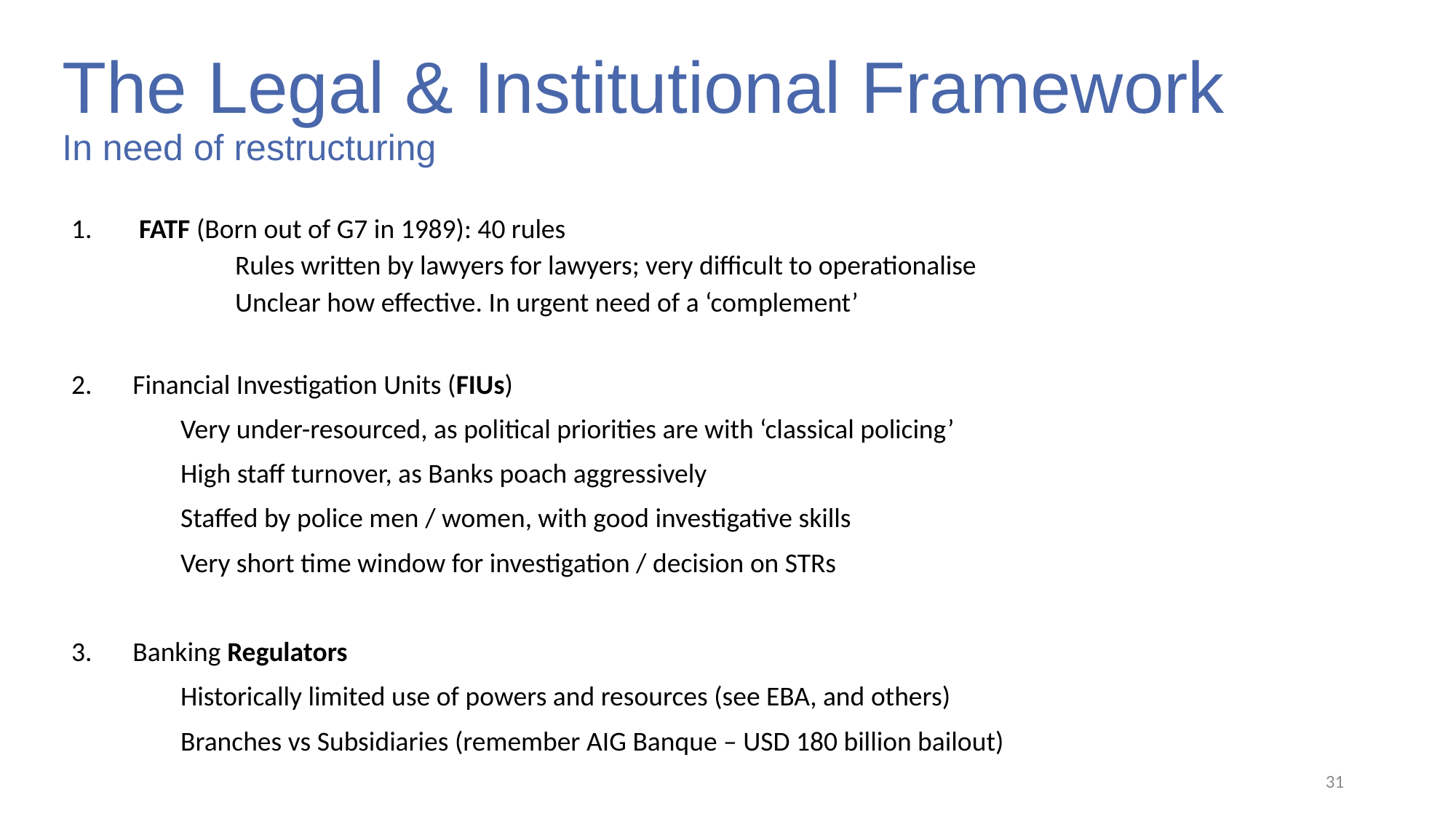

# The Legal & Institutional Framework In need of restructuring
 FATF (Born out of G7 in 1989): 40 rules
	Rules written by lawyers for lawyers; very difficult to operationalise
	Unclear how effective. In urgent need of a ‘complement’

Financial Investigation Units (FIUs)
Very under-resourced, as political priorities are with ‘classical policing’
High staff turnover, as Banks poach aggressively
Staffed by police men / women, with good investigative skills
Very short time window for investigation / decision on STRs

Banking Regulators
Historically limited use of powers and resources (see EBA, and others)
Branches vs Subsidiaries (remember AIG Banque – USD 180 billion bailout)

31